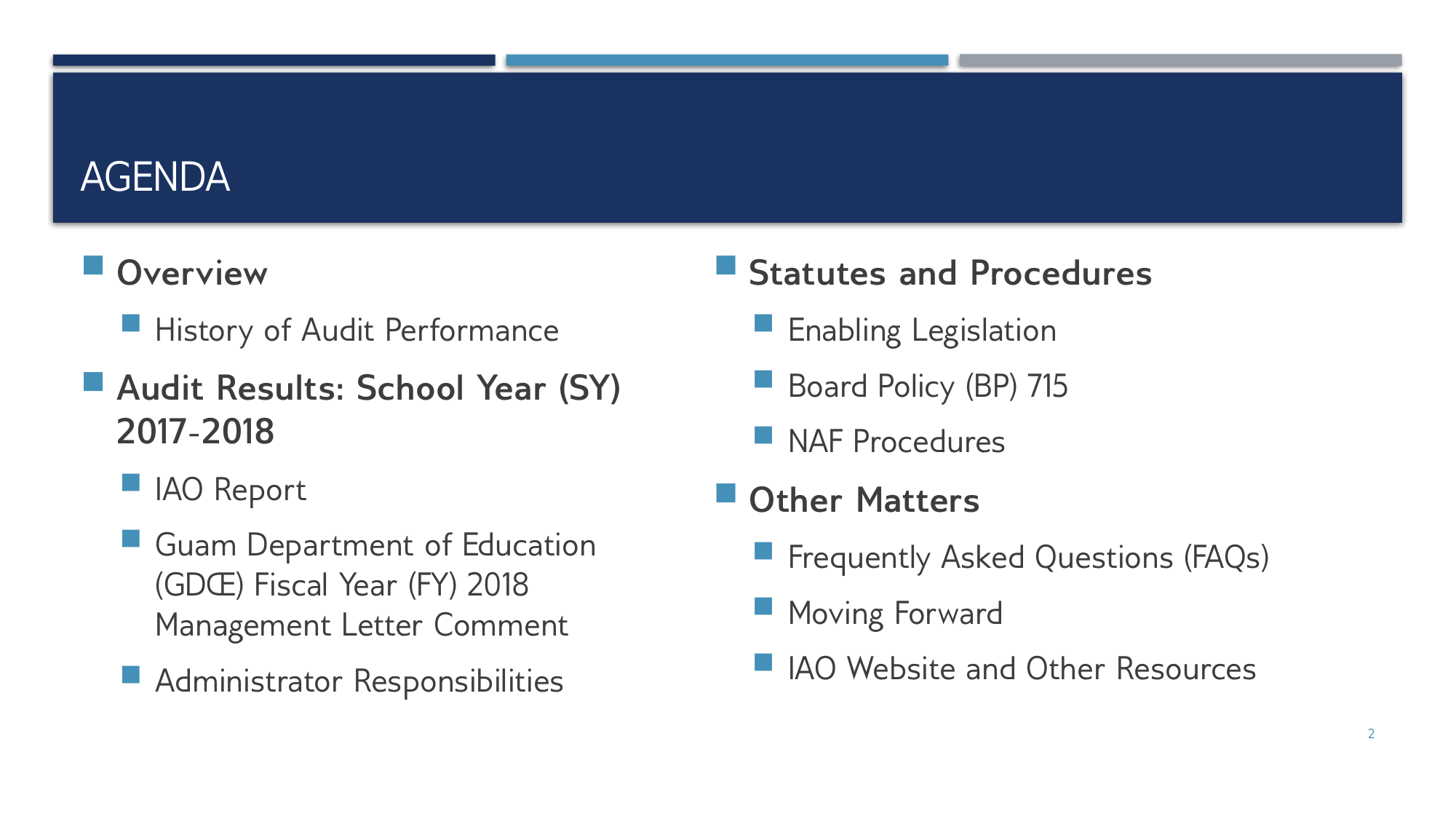

# agenda
Overview
History of Audit Performance
Audit Results: School Year (SY) 2017-2018
IAO Report
Guam Department of Education (GDOE) Fiscal Year (FY) 2018 Management Letter Comment
Administrator Responsibilities
Statutes and Procedures
Enabling Legislation
Board Policy (BP) 715
NAF Procedures
Other Matters
Frequently Asked Questions (FAQs)
Moving Forward
IAO Website and Other Resources
2